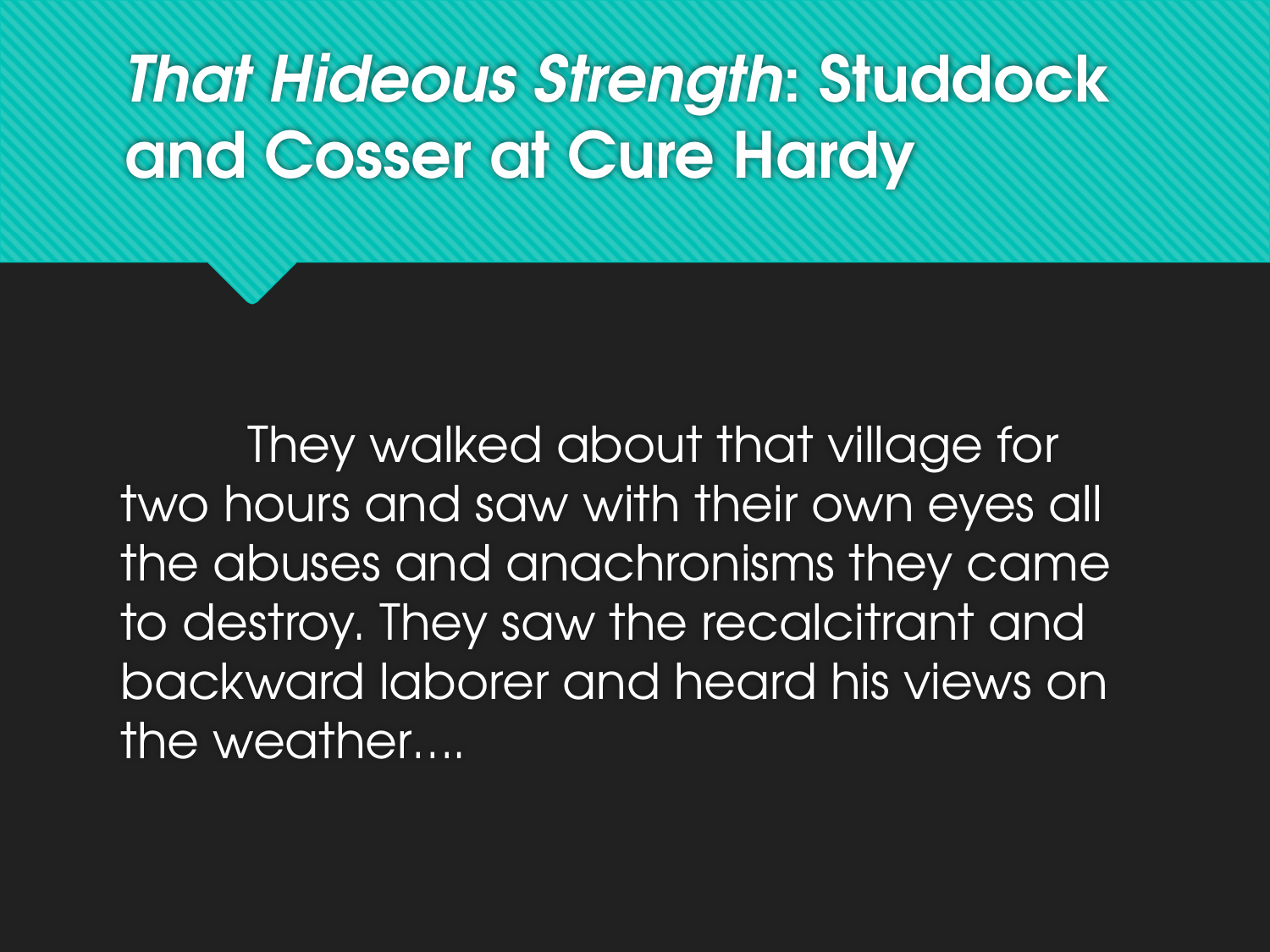

# That Hideous Strength: Studdock and Cosser at Cure Hardy
	They walked about that village for two hours and saw with their own eyes all the abuses and anachronisms they came to destroy. They saw the recalcitrant and backward laborer and heard his views on the weather….